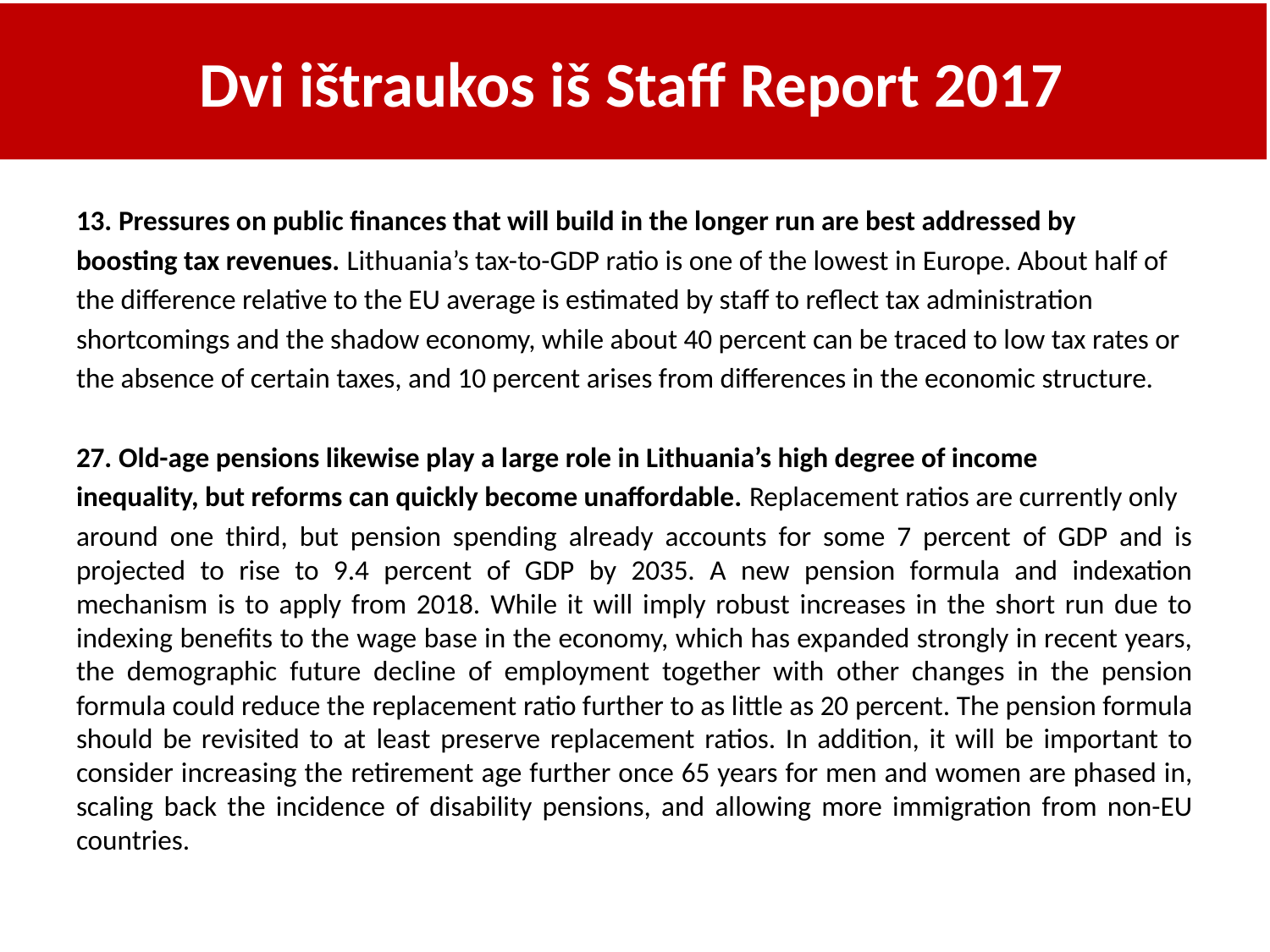

# Dvi ištraukos iš Staff Report 2017
13. Pressures on public finances that will build in the longer run are best addressed by
boosting tax revenues. Lithuania’s tax-to-GDP ratio is one of the lowest in Europe. About half of
the difference relative to the EU average is estimated by staff to reflect tax administration
shortcomings and the shadow economy, while about 40 percent can be traced to low tax rates or
the absence of certain taxes, and 10 percent arises from differences in the economic structure.

27. Old-age pensions likewise play a large role in Lithuania’s high degree of income
inequality, but reforms can quickly become unaffordable. Replacement ratios are currently only
around one third, but pension spending already accounts for some 7 percent of GDP and is projected to rise to 9.4 percent of GDP by 2035. A new pension formula and indexation mechanism is to apply from 2018. While it will imply robust increases in the short run due to indexing benefits to the wage base in the economy, which has expanded strongly in recent years, the demographic future decline of employment together with other changes in the pension formula could reduce the replacement ratio further to as little as 20 percent. The pension formula should be revisited to at least preserve replacement ratios. In addition, it will be important to consider increasing the retirement age further once 65 years for men and women are phased in, scaling back the incidence of disability pensions, and allowing more immigration from non-EU countries.